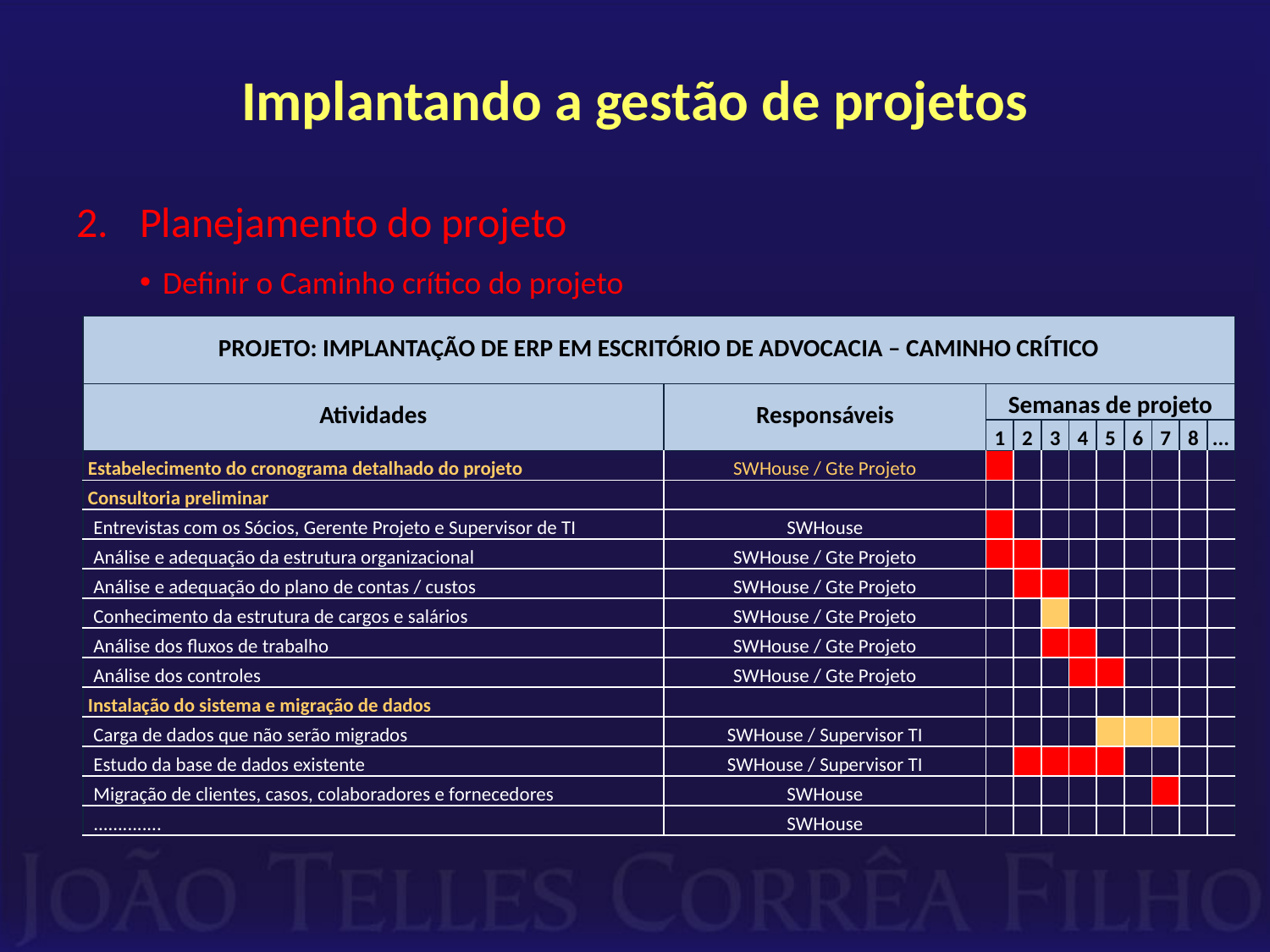

# Implantando a gestão de projetos
Planejamento do projeto
Definir o Caminho crítico do projeto
| PROJETO: IMPLANTAÇÃO DE ERP EM ESCRITÓRIO DE ADVOCACIA – CAMINHO CRÍTICO |  |  |  |  |  |  |  |  |  |  |
| --- | --- | --- | --- | --- | --- | --- | --- | --- | --- | --- |
| Atividades | Responsáveis | Semanas de projeto |  |  |  |  |  |  |  |  |
|  |  | 1 | 2 | 3 | 4 | 5 | 6 | 7 | 8 | ... |
| Estabelecimento do cronograma detalhado do projeto | SWHouse / Gte Projeto |  |  |  |  |  |  |  |  |  |
| Consultoria preliminar |  |  |  |  |  |  |  |  |  |  |
| Entrevistas com os Sócios, Gerente Projeto e Supervisor de TI | SWHouse |  |  |  |  |  |  |  |  |  |
| Análise e adequação da estrutura organizacional | SWHouse / Gte Projeto |  |  |  |  |  |  |  |  |  |
| Análise e adequação do plano de contas / custos | SWHouse / Gte Projeto |  |  |  |  |  |  |  |  |  |
| Conhecimento da estrutura de cargos e salários | SWHouse / Gte Projeto |  |  |  |  |  |  |  |  |  |
| Análise dos fluxos de trabalho | SWHouse / Gte Projeto |  |  |  |  |  |  |  |  |  |
| Análise dos controles | SWHouse / Gte Projeto |  |  |  |  |  |  |  |  |  |
| Instalação do sistema e migração de dados |  |  |  |  |  |  |  |  |  |  |
| Carga de dados que não serão migrados | SWHouse / Supervisor TI |  |  |  |  |  |  |  |  |  |
| Estudo da base de dados existente | SWHouse / Supervisor TI |  |  |  |  |  |  |  |  |  |
| Migração de clientes, casos, colaboradores e fornecedores | SWHouse |  |  |  |  |  |  |  |  |  |
| .............. | SWHouse |  |  |  |  |  |  |  |  |  |